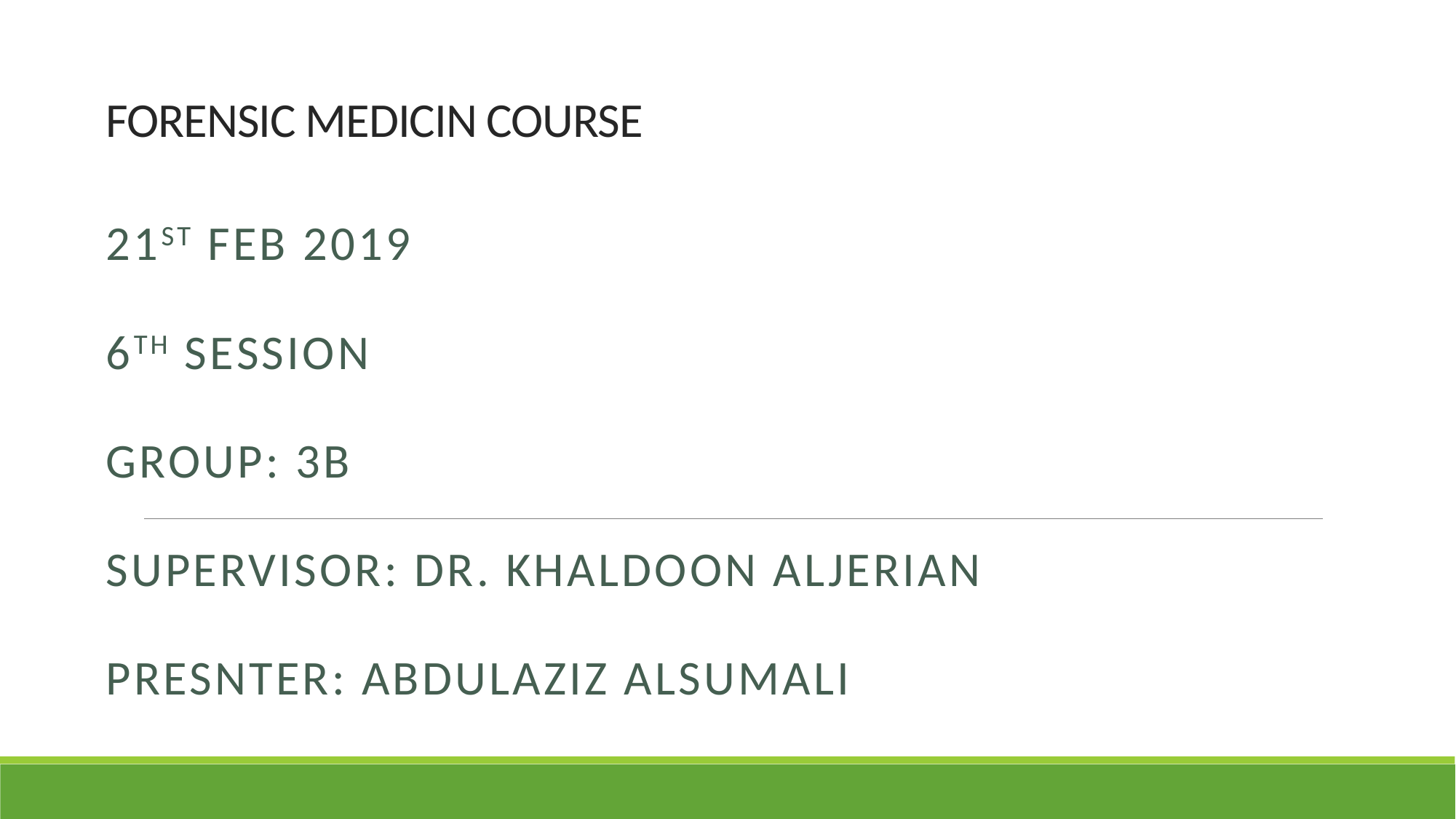

# FORENSIC MEDICIN COURSE
21St Feb 2019
6th session
Group: 3B
Supervisor: Dr. Khaldoon Aljerian
Presnter: AbdulAziz Alsumali